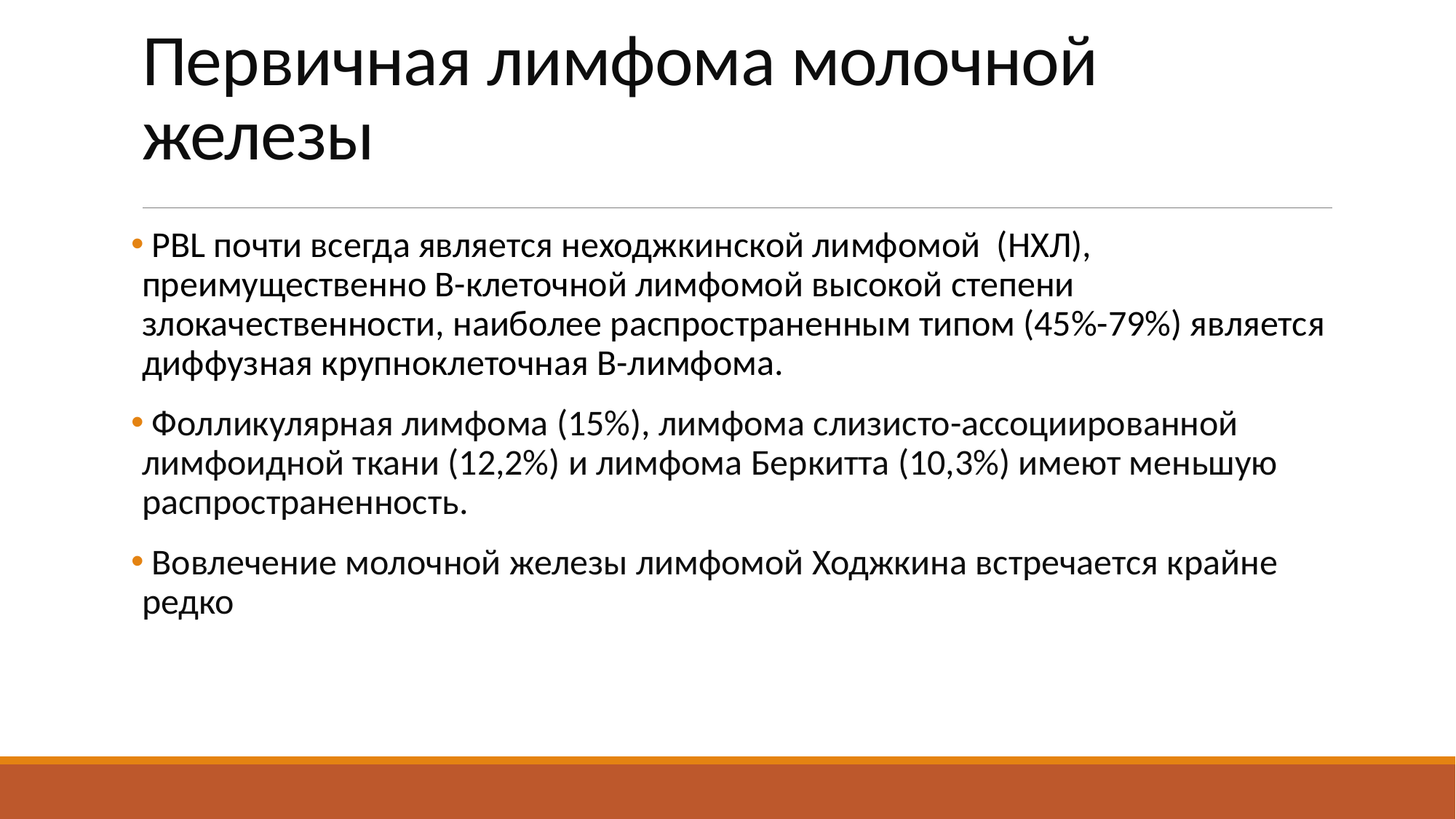

# Первичная лимфома молочной железы
 PBL почти всегда является неходжкинской лимфомой  (НХЛ), преимущественно В-клеточной лимфомой высокой степени злокачественности, наиболее распространенным типом (45%-79%) является диффузная крупноклеточная В-лимфома.
 Фолликулярная лимфома (15%), лимфома слизисто-ассоциированной лимфоидной ткани (12,2%) и лимфома Беркитта (10,3%) имеют меньшую распространенность.
 Вовлечение молочной железы лимфомой Ходжкина встречается крайне редко